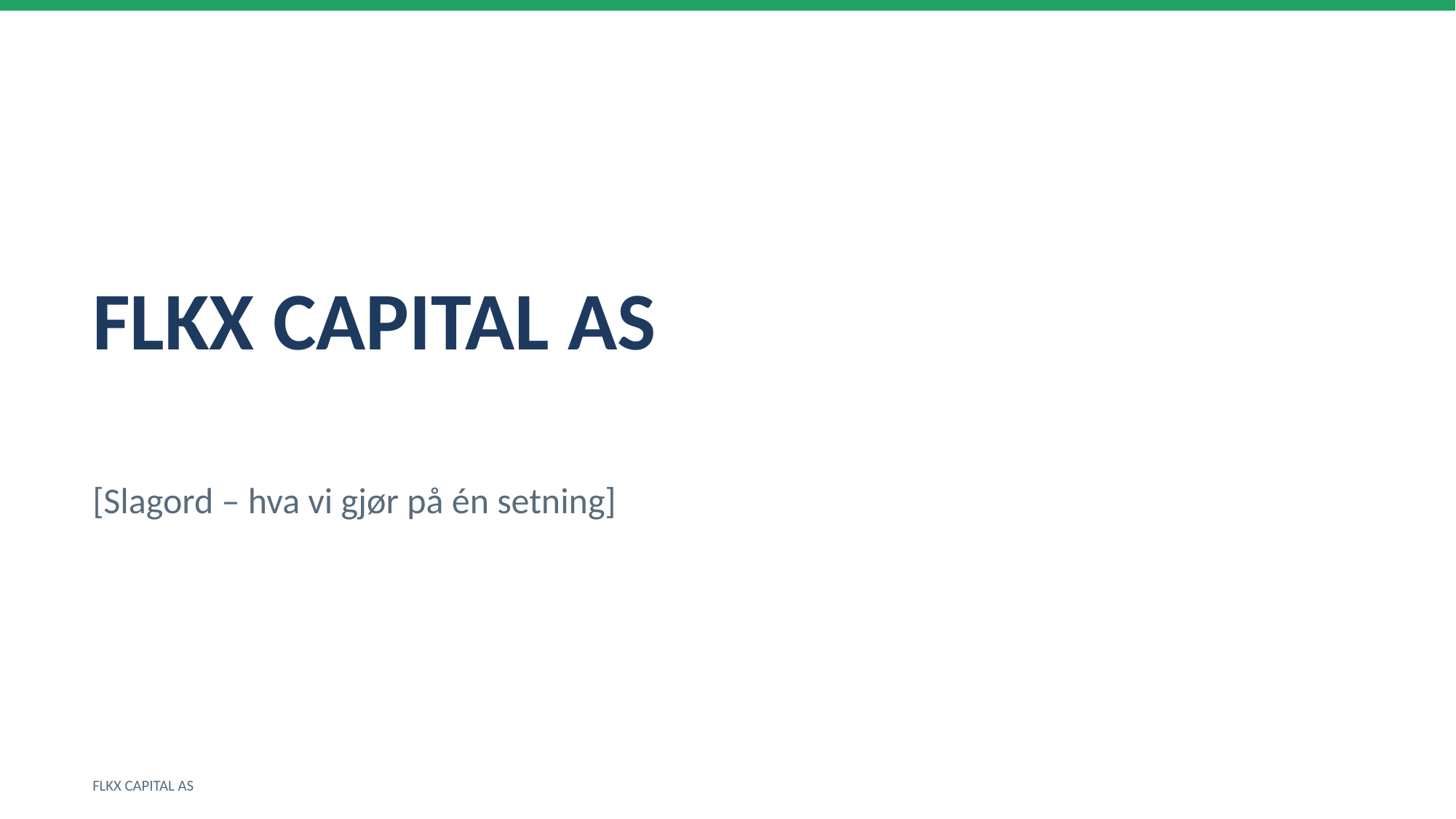

FLKX CAPITAL AS
[Slagord – hva vi gjør på én setning]
FLKX CAPITAL AS